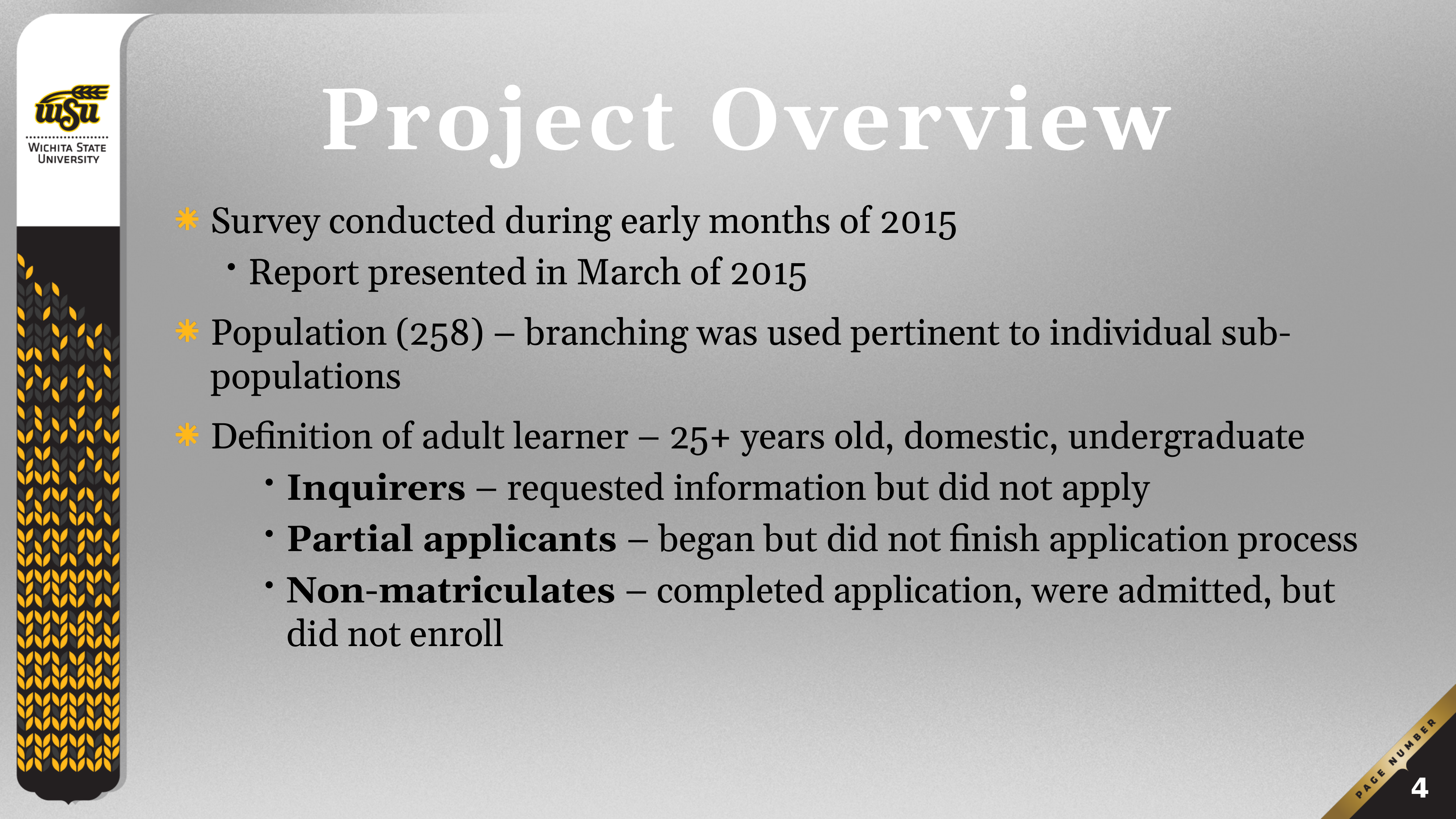

# Project Overview
Survey conducted during early months of 2015
Report presented in March of 2015
Population (258) – branching was used pertinent to individual sub- populations
Definition of adult learner – 25+ years old, domestic, undergraduate
Inquirers – requested information but did not apply
Partial applicants – began but did not finish application process
Non-matriculates – completed application, were admitted, but did not enroll